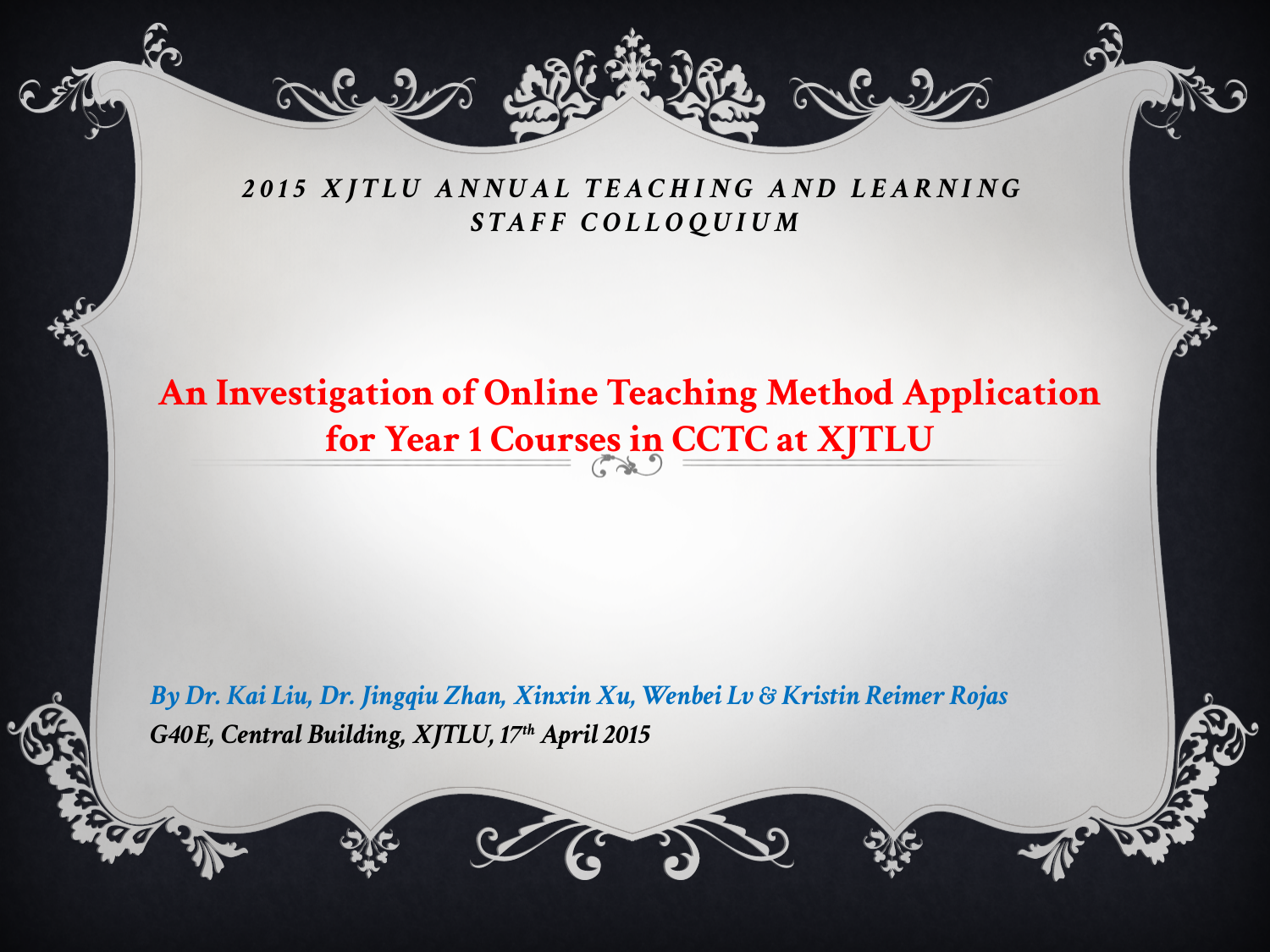

# 2015 XJTLU ANNUAL TEACHING AND LEARNING STAFF COLLOQUIUM
An Investigation of Online Teaching Method Application for Year 1 Courses in CCTC at XJTLU

By Dr. Kai Liu, Dr. Jingqiu Zhan, Xinxin Xu, Wenbei Lv & Kristin Reimer Rojas
G40E, Central Building, XJTLU, 17th April 2015